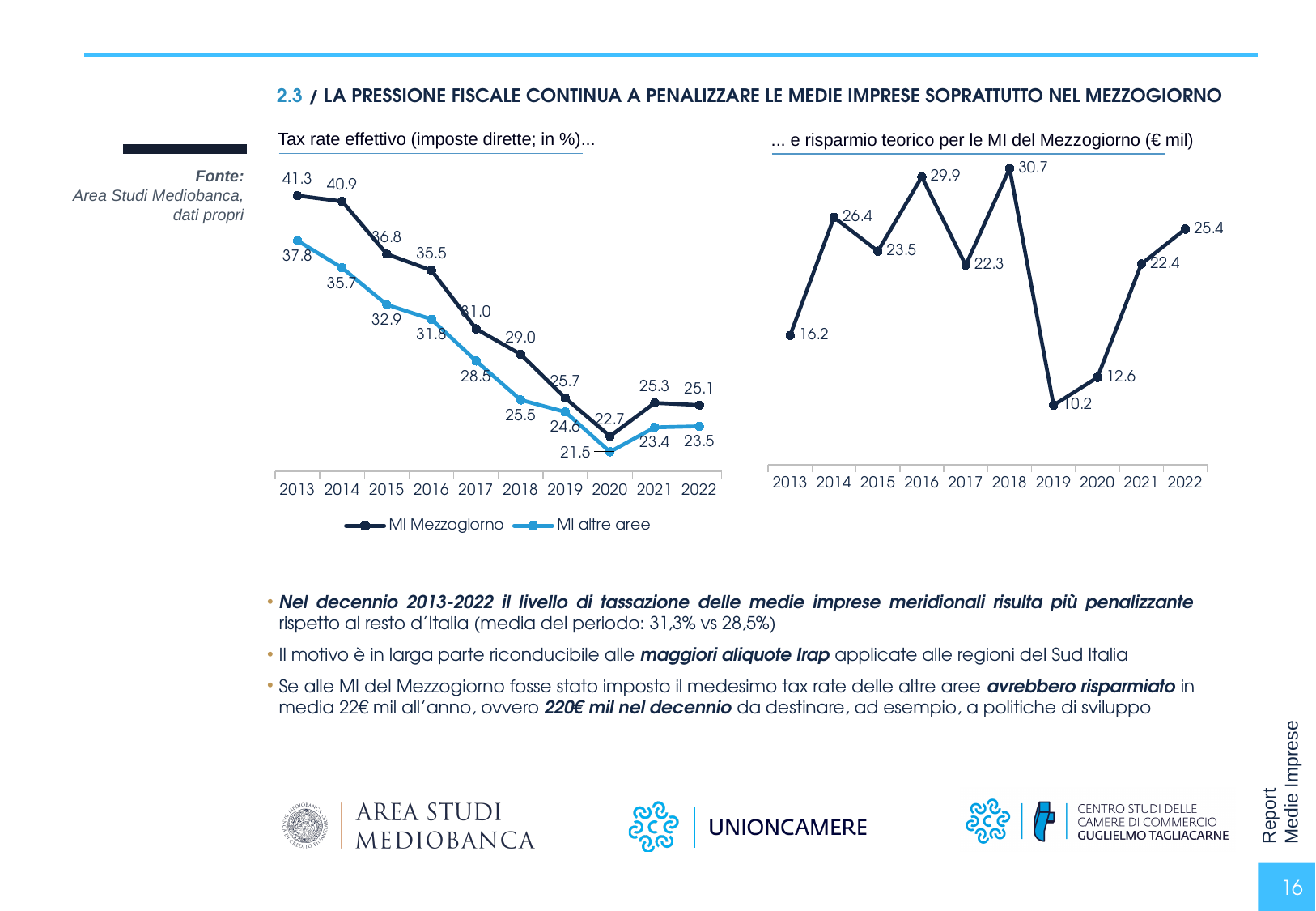

2.3 / LA PRESSIONE FISCALE CONTINUA A PENALIZZARE LE MEDIE IMPRESE SOPRATTUTTO NEL MEZZOGIORNO

### Chart

| Category |  |
|---|---|
| 2013 | 16.215984299385017 |
| 2014 | 26.439821388098412 |
| 2015 | 23.51434483154834 |
| 2016 | 29.9465519636127 |
| 2017 | 22.300430979094234 |
| 2018 | 30.671351182431945 |
| 2019 | 10.174957359922818 |
| 2020 | 12.578779452593649 |
| 2021 | 22.40263875942823 |
| 2022 | 25.427895694440405 |
Tax rate effettivo (imposte dirette; in %)...
... e risparmio teorico per le MI del Mezzogiorno (€ mil)

### Chart

| Category | MI Mezzogiorno | MI altre aree |
|---|---|---|
| 2013 | 41.29311563623278 | 37.819447867217114 |
| 2014 | 40.853434803288714 | 35.72043576658705 |
| 2015 | 36.78565844668656 | 32.87454054410408 |
| 2016 | 35.52952364376136 | 31.752556593097168 |
| 2017 | 31.007822681435794 | 28.525973664073845 |
| 2018 | 29.036766410174618 | 25.51739970964703 |
| 2019 | 25.65864930331224 | 24.588000117858943 |
| 2020 | 22.72115452927318 | 21.51351673166971 |
| 2021 | 25.288289655637623 | 23.39930193603256 |
| 2022 | 25.121465854509147 | 23.482287890388363 |
Fonte:
Area Studi Mediobanca,
dati propri
Nel decennio 2013-2022 il livello di tassazione delle medie imprese meridionali risulta più penalizzante rispetto al resto d’Italia (media del periodo: 31,3% vs 28,5%)
Il motivo è in larga parte riconducibile alle maggiori aliquote Irap applicate alle regioni del Sud Italia
Se alle MI del Mezzogiorno fosse stato imposto il medesimo tax rate delle altre aree avrebbero risparmiato in media 22€ mil all’anno, ovvero 220€ mil nel decennio da destinare, ad esempio, a politiche di sviluppo
16